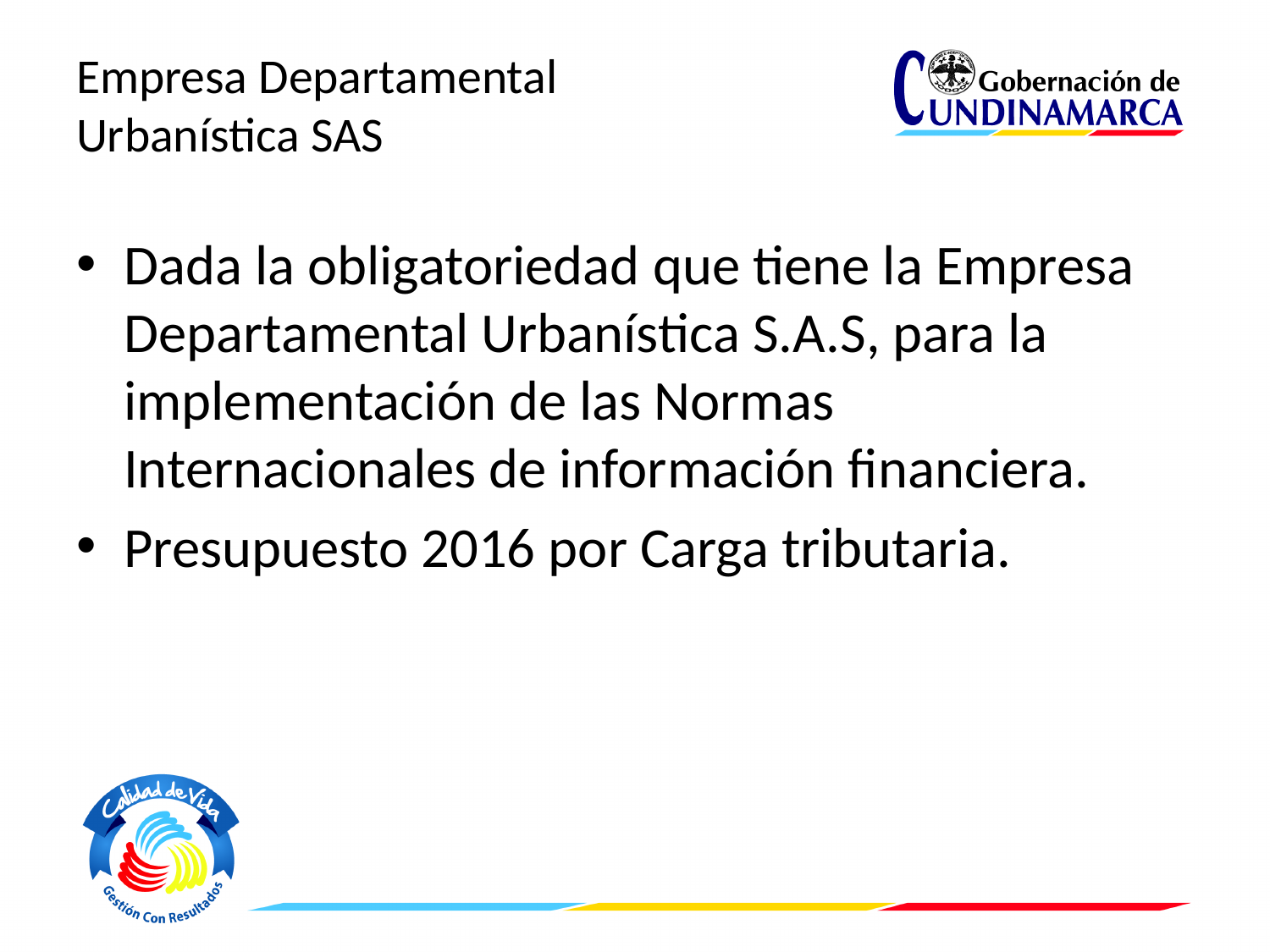

# Empresa Departamental Urbanística SAS
Dada la obligatoriedad que tiene la Empresa Departamental Urbanística S.A.S, para la implementación de las Normas Internacionales de información financiera.
Presupuesto 2016 por Carga tributaria.